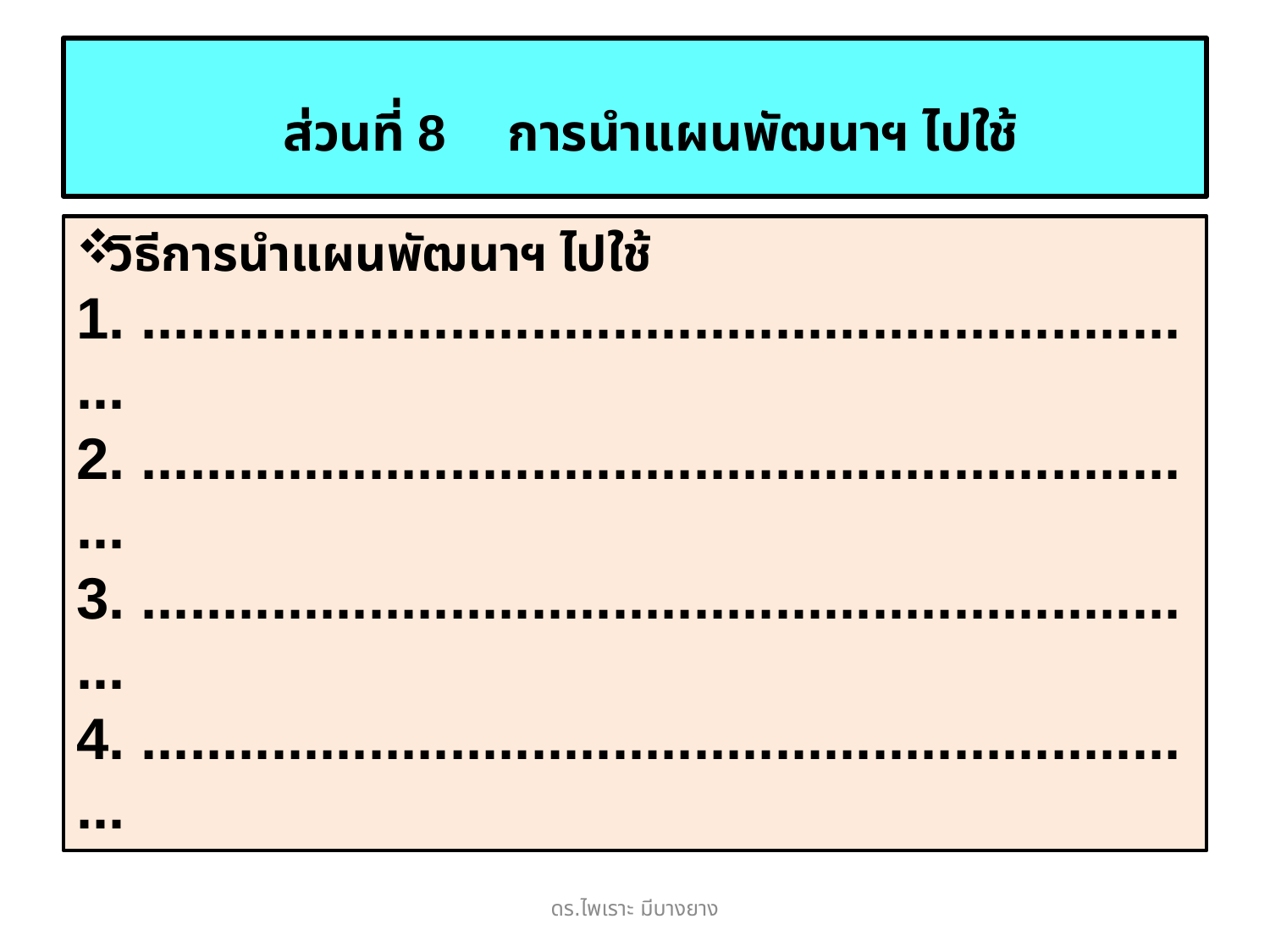

# ส่วนที่ 8 	การนำแผนพัฒนาฯ ไปใช้
วิธีการนำแผนพัฒนาฯ ไปใช้
1. ...................................................................
2. ...................................................................
3. ...................................................................
4. ...................................................................
ดร.ไพเราะ มีบางยาง